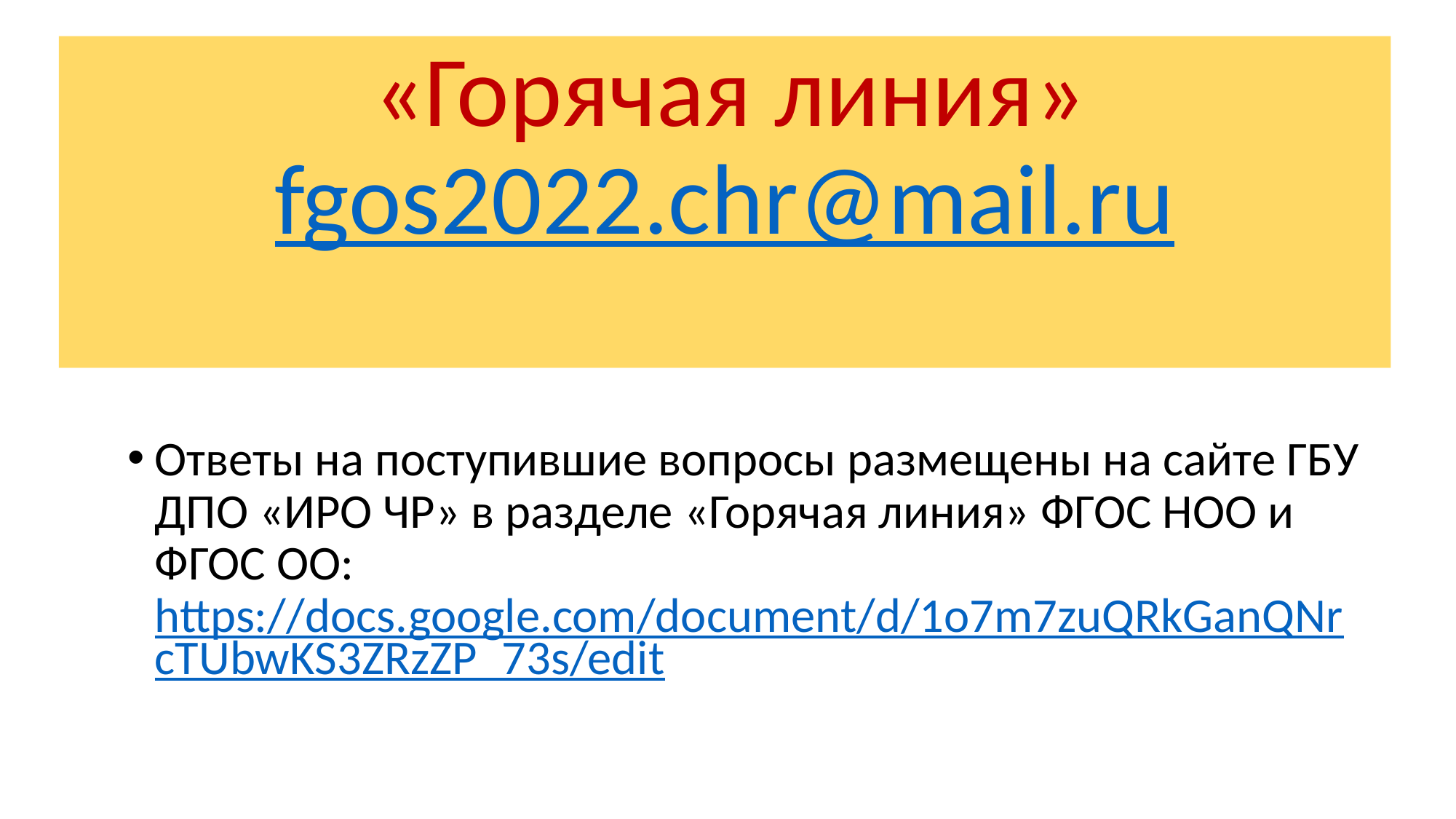

«Горячая линия»
fgos2022.chr@mail.ru

#
Ответы на поступившие вопросы размещены на сайте ГБУ ДПО «ИРО ЧР» в разделе «Горячая линия» ФГОС НОО и ФГОС ОО: https://docs.google.com/document/d/1o7m7zuQRkGanQNrcTUbwKS3ZRzZP_73s/edit